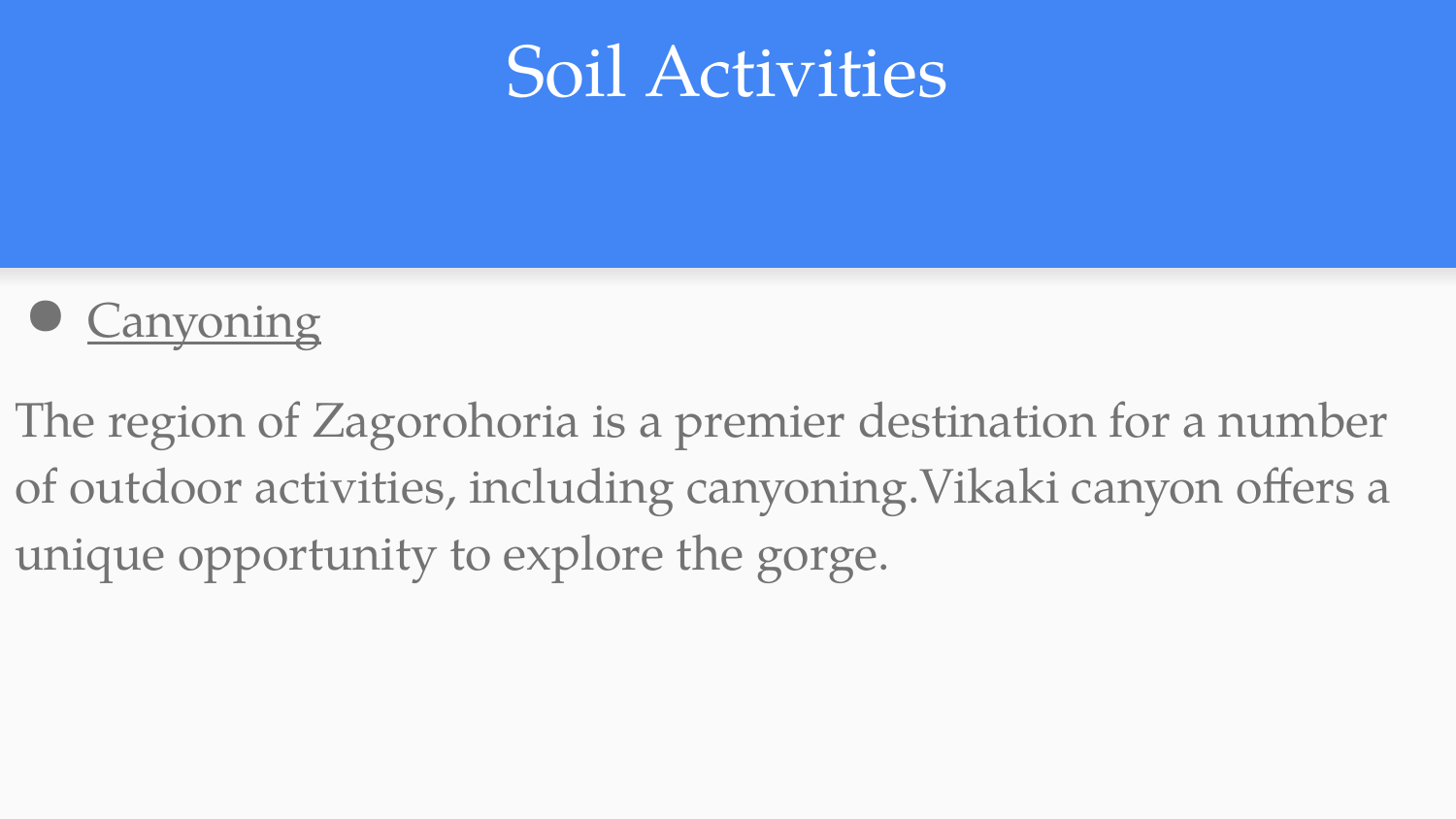

# Soil Activities
Canyoning
The region of Zagorohoria is a premier destination for a number of outdoor activities, including canyoning.Vikaki canyon offers a unique opportunity to explore the gorge.